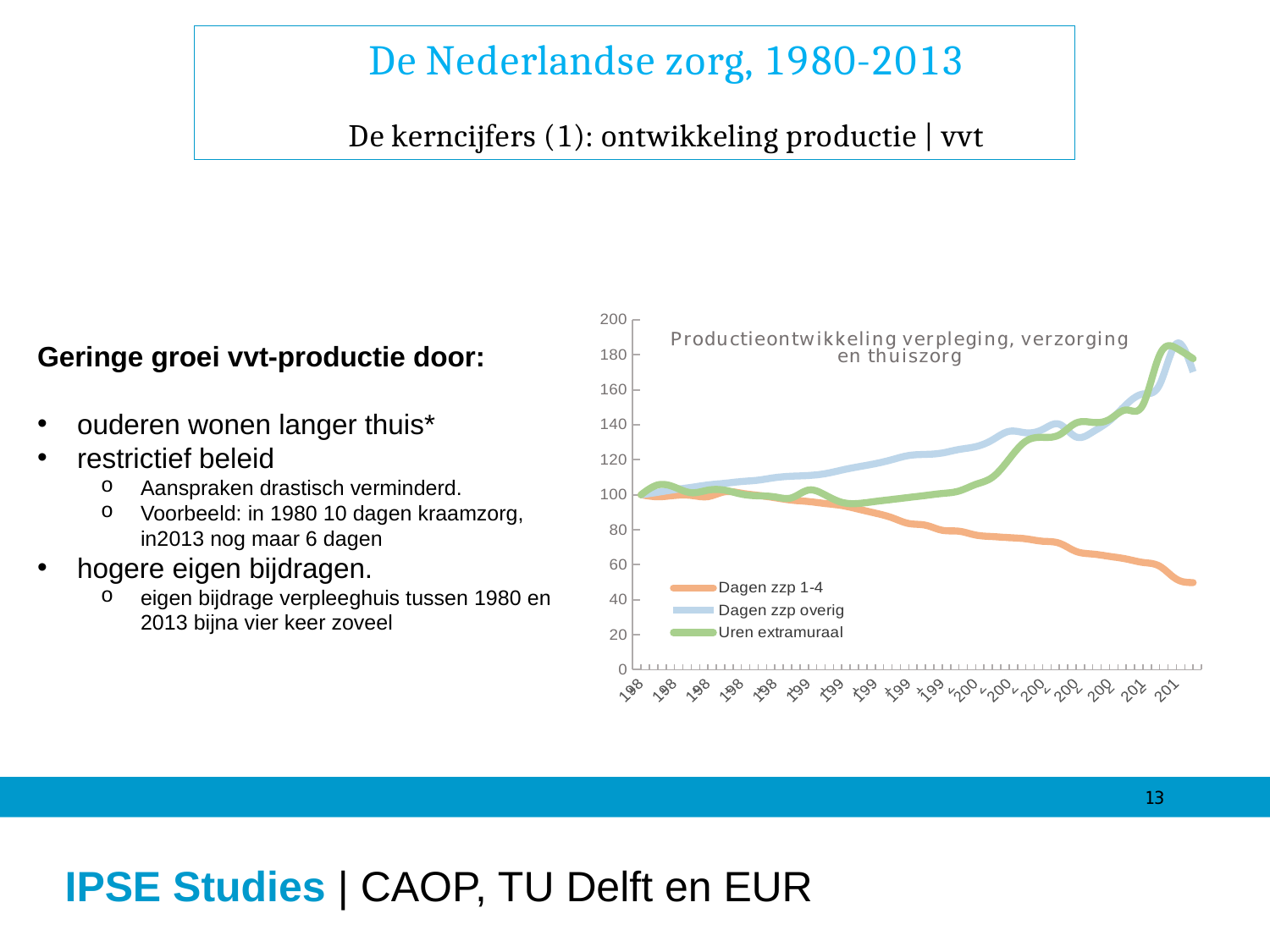

De Nederlandse zorg, 1980-2013
De kerncijfers (1): ontwikkeling productie | vvt

### Chart: Productieontwikkeling verpleging, verzorging en thuiszorg

| Category | VVT |
|---|---|
| 1980 | 100.0 |
| 1981 | 101.77569580078125 |
| 1982 | 102.1507797241211 |
| 1983 | 101.58905792236328 |
| 1984 | 102.23182678222656 |
| 1985 | 103.54341888427734 |
| 1986 | 102.84503936767578 |
| 1987 | 102.32716369628906 |
| 1988 | 102.074951171875 |
| 1989 | 101.61457824707031 |
| 1990 | 102.84516143798828 |
| 1991 | 101.84271240234375 |
| 1992 | 100.63055419921875 |
| 1993 | 100.13777160644531 |
| 1994 | 100.10926818847656 |
| 1995 | 100.01920318603516 |
| 1996 | 99.62421417236328 |
| 1997 | 99.73097229003906 |
| 1998 | 99.01439666748047 |
| 1999 | 99.71495056152344 |
| 2000 | 100.24993133544922 |
| 2001 | 102.0054702758789 |
| 2002 | 105.87273406982422 |
| 2003 | 108.05397033691406 |
| 2004 | 108.37688446044922 |
| 2005 | 108.90589141845703 |
| 2006 | 106.0836410522461 |
| 2007 | 106.04345703125 |
| 2008 | 107.25188446044922 |
| 2009 | 109.8392105102539 |
| 2010 | 110.63443756103516 |
| 2011 | 116.56099700927734 |
| 2012 | 116.76251983642578 |
| 2013 | 110.63471984863281 |

### Chart: Productieontwikkeling verpleging, verzorging en thuiszorg

| Category | Dagen zzp 1-4 | Dagen zzp overig | Uren extramuraal |
|---|---|---|---|
| 1980 | 100.0 | 100.0 | 100.0 |
| 1981 | 98.87091064453125 | 101.42378997802734 | 105.62068176269531 |
| 1982 | 99.59998321533203 | 102.92475128173828 | 104.35736083984375 |
| 1983 | 99.62364196777344 | 104.21916198730469 | 101.17935180664062 |
| 1984 | 98.93672180175781 | 105.61566162109375 | 102.63681030273438 |
| 1985 | 101.68956756591797 | 106.54566192626953 | 102.6270980834961 |
| 1986 | 100.88581848144531 | 107.56221771240234 | 100.35787963867188 |
| 1987 | 99.65617370605469 | 108.35490417480469 | 99.39761352539062 |
| 1988 | 98.32522583007812 | 109.80108642578125 | 98.78728485107422 |
| 1989 | 96.92920684814453 | 110.59375762939453 | 98.25359344482422 |
| 1990 | 96.13877868652344 | 111.017333984375 | 102.67090606689453 |
| 1991 | 94.99785614013672 | 112.05810546875 | 99.91181182861328 |
| 1992 | 93.8532485961914 | 114.1214828491211 | 95.67967987060547 |
| 1993 | 91.75182342529297 | 116.01544952392578 | 95.0440902709961 |
| 1994 | 89.51657104492188 | 117.77627563476562 | 96.182861328125 |
| 1995 | 86.87464141845703 | 120.05750274658203 | 97.32164764404297 |
| 1996 | 83.57832336425781 | 122.43553161621094 | 98.46041870117188 |
| 1997 | 82.60673522949219 | 123.07694244384766 | 99.59919738769531 |
| 1998 | 79.7134017944336 | 123.88172149658203 | 100.73799133300781 |
| 1999 | 79.16549682617188 | 125.8906478881836 | 102.13387298583984 |
| 2000 | 76.98274993896484 | 127.47599792480469 | 105.91964721679688 |
| 2001 | 76.10061645507812 | 131.3425750732422 | 109.99008178710938 |
| 2002 | 75.48542785644531 | 136.25596618652344 | 120.36253356933594 |
| 2003 | 74.82093811035156 | 135.4209442138672 | 130.62692260742188 |
| 2004 | 73.443115234375 | 137.30885314941406 | 132.81436157226562 |
| 2005 | 72.30567169189453 | 140.34039306640625 | 134.2654266357422 |
| 2006 | 67.61714935302734 | 133.07315063476562 | 140.99850463867188 |
| 2007 | 66.11424255371094 | 135.93527221679688 | 141.36647033691406 |
| 2008 | 64.77941131591797 | 142.2948455810547 | 143.0994415283203 |
| 2009 | 63.301910400390625 | 151.59521484375 | 148.48532104492188 |
| 2010 | 61.31659698486328 | 157.58583068847656 | 151.41415405273438 |
| 2011 | 59.14756774902344 | 163.05967712402344 | 179.99932861328125 |
| 2012 | 51.75975036621094 | 186.35011291503906 | 183.7620086669922 |
| 2013 | 49.79524612426758 | 170.1729736328125 | 177.787109375 |
Geringe groei vvt-productie door:

ouderen wonen langer thuis*
restrictief beleid
Aanspraken drastisch verminderd.
Voorbeeld: in 1980 10 dagen kraamzorg, in2013 nog maar 6 dagen
hogere eigen bijdragen.
eigen bijdrage verpleeghuis tussen 1980 en 2013 bijna vier keer zoveel

13